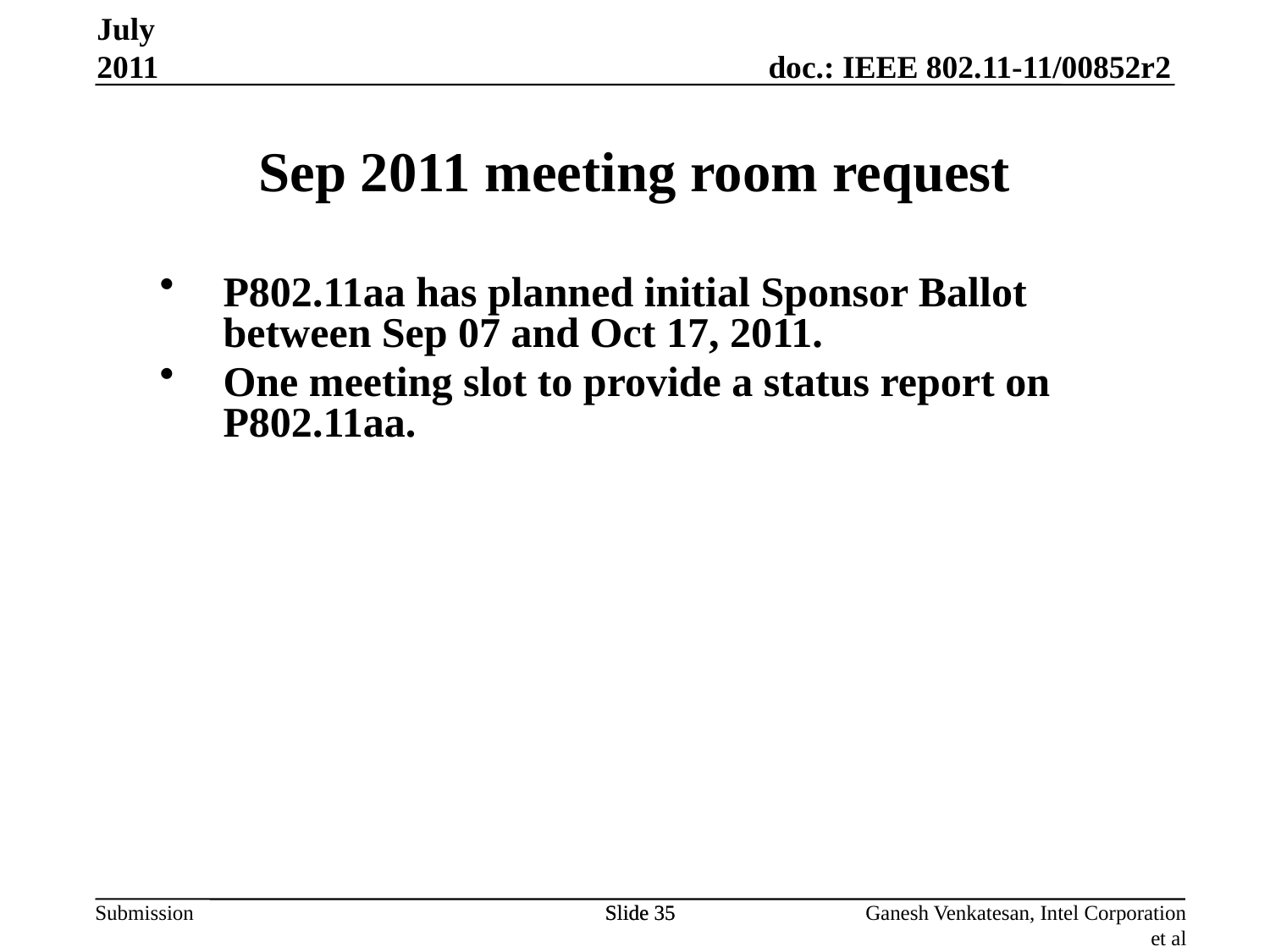

Sep 2011 meeting room request
July 2011
P802.11aa has planned initial Sponsor Ballot between Sep 07 and Oct 17, 2011.
One meeting slot to provide a status report on P802.11aa.

Slide 35
Slide 35
Ganesh Venkatesan, Intel Corporation et al